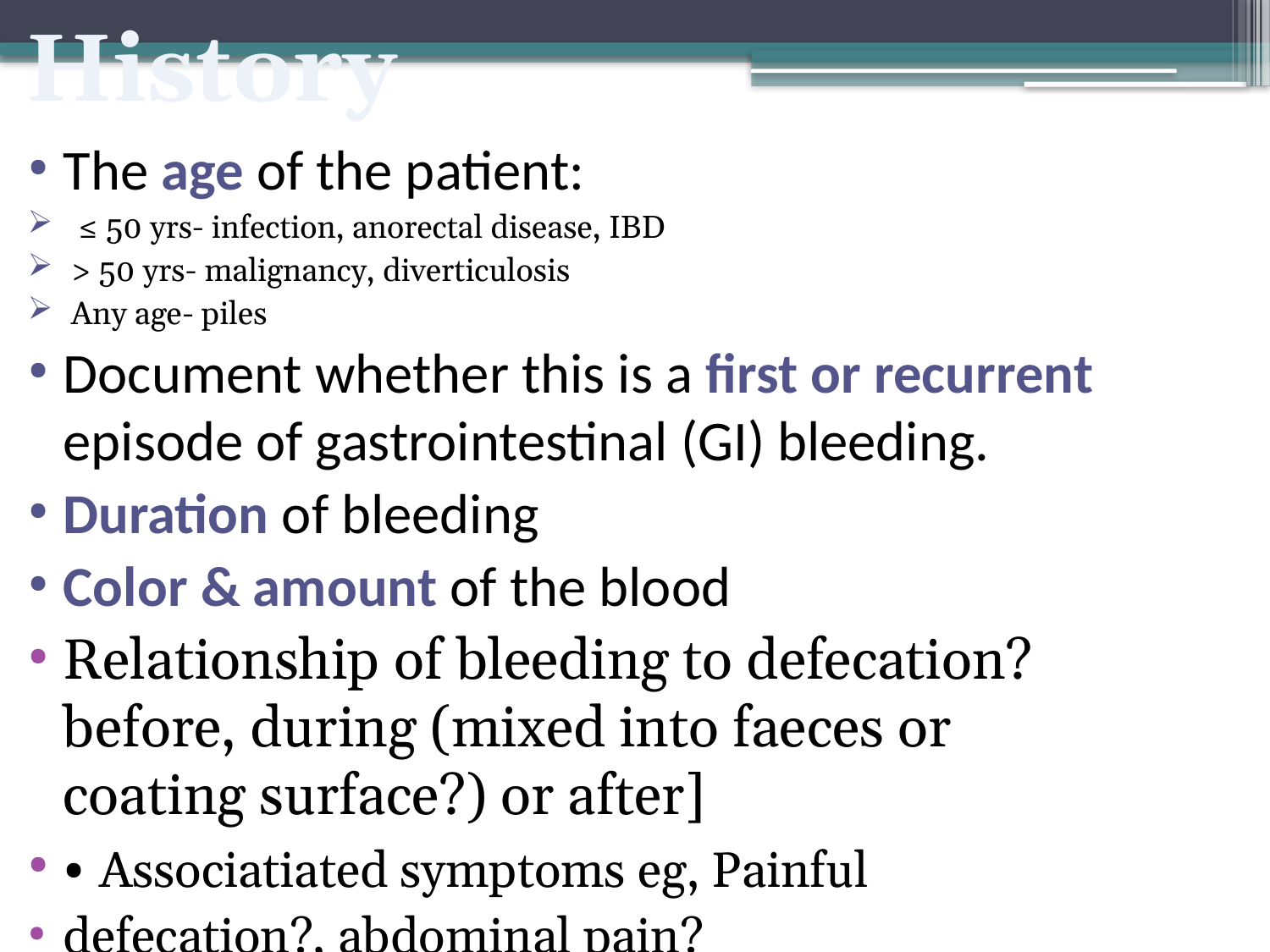

History

The age of the patient:
  ≤ 50 yrs- infection, anorectal disease, IBD
 > 50 yrs- malignancy, diverticulosis
 Any age- piles
Document whether this is a first or recurrent episode of gastrointestinal (GI) bleeding.
Duration of bleeding
Color & amount of the blood
Relationship of bleeding to defecation? before, during (mixed into faeces or coating surface?) or after]
• Associatiated symptoms eg, Painful
defecation?, abdominal pain?